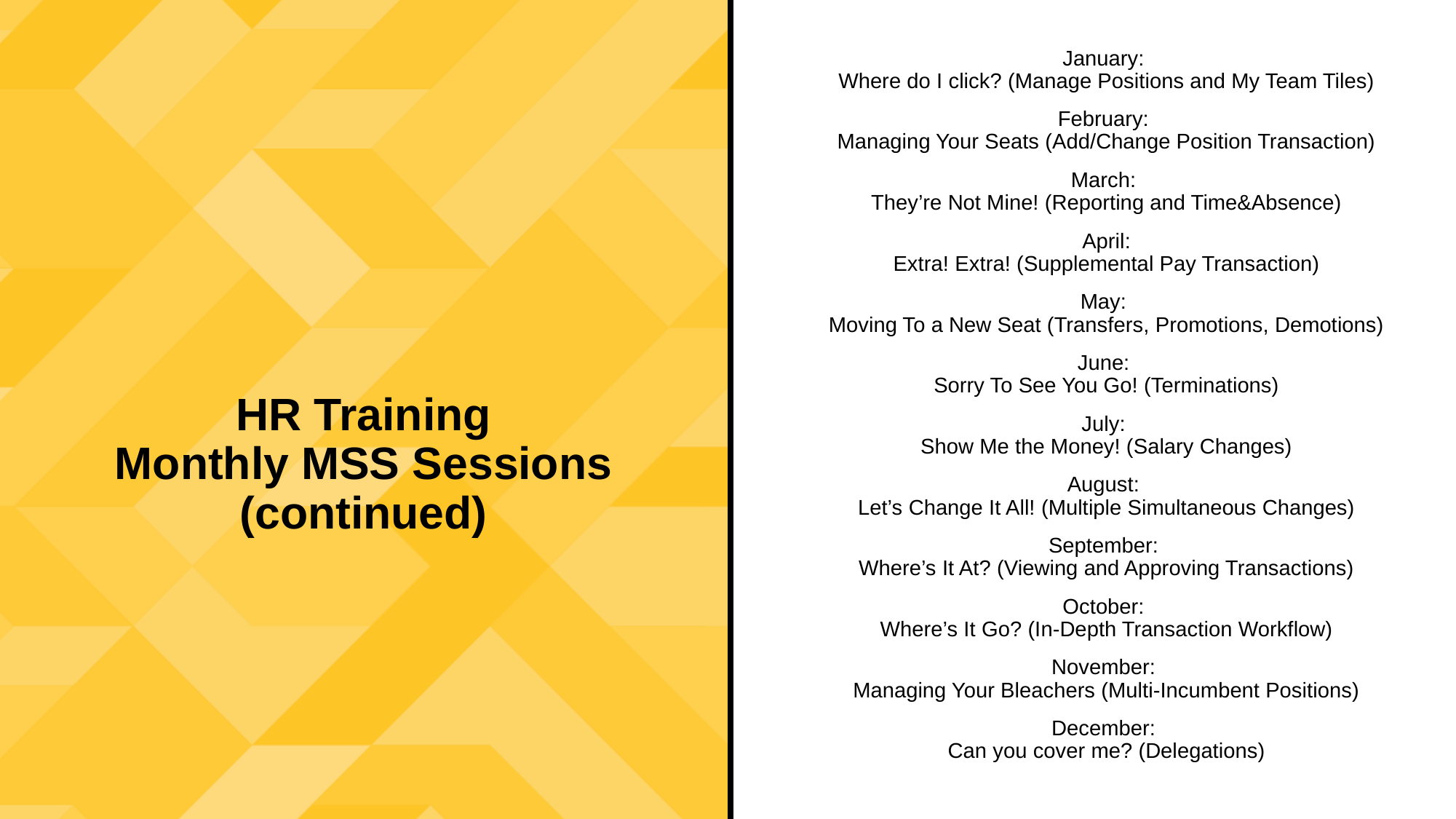

January:
Where do I click? (Manage Positions and My Team Tiles)
February:
Managing Your Seats (Add/Change Position Transaction)
March:
They’re Not Mine! (Reporting and Time&Absence)
April:
Extra! Extra! (Supplemental Pay Transaction)
May:
Moving To a New Seat (Transfers, Promotions, Demotions)
June:
Sorry To See You Go! (Terminations)
July:
Show Me the Money! (Salary Changes)
August:
Let’s Change It All! (Multiple Simultaneous Changes)
September:
Where’s It At? (Viewing and Approving Transactions)
October:
Where’s It Go? (In-Depth Transaction Workflow)
November:
Managing Your Bleachers (Multi-Incumbent Positions)
December:
Can you cover me? (Delegations)
HR Training
Monthly MSS Sessions
(continued)